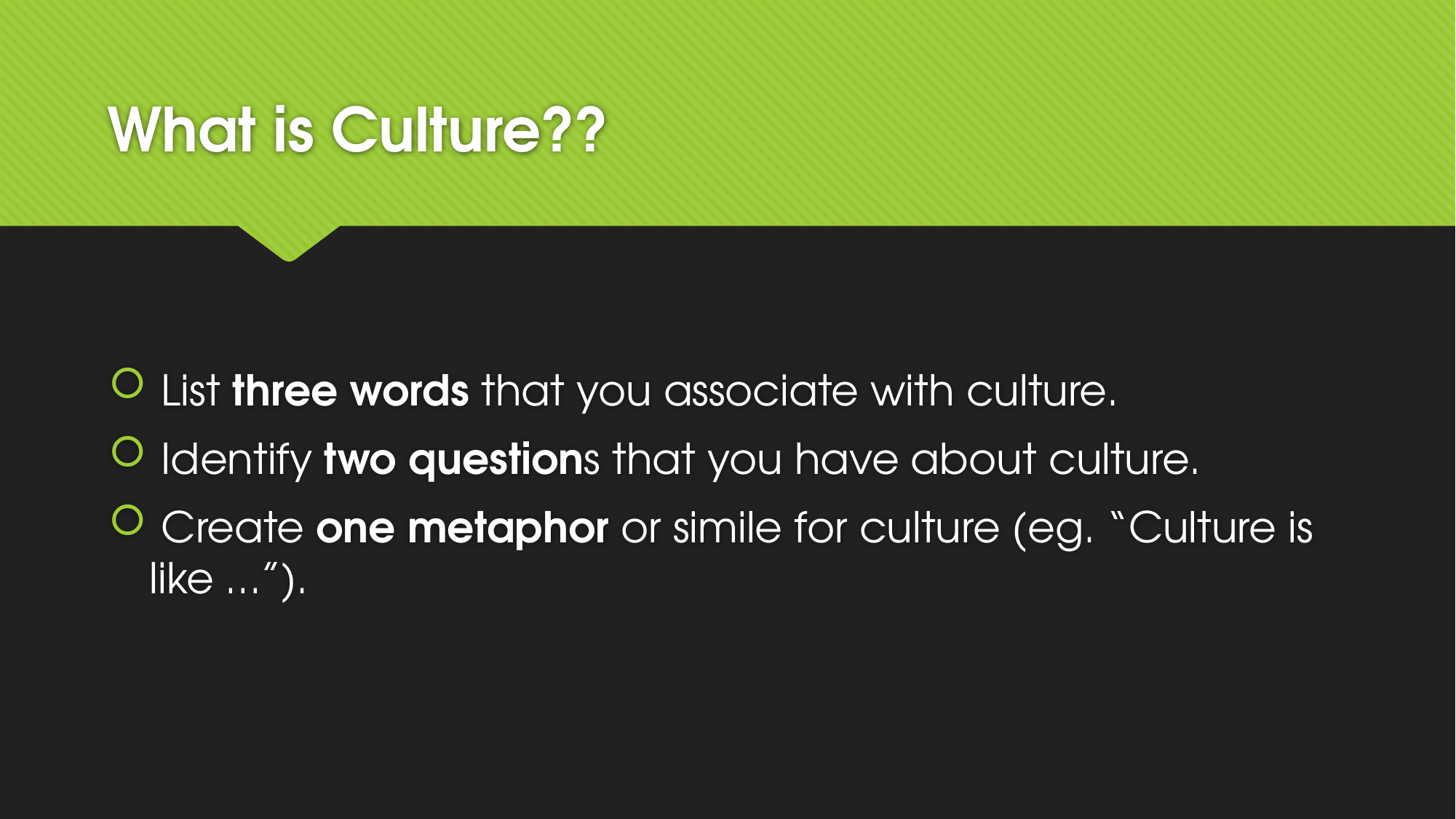

# What is Culture??
 List three words that you associate with culture.
 Identify two questions that you have about culture.
 Create one metaphor or simile for culture (eg. “Culture is like …”).